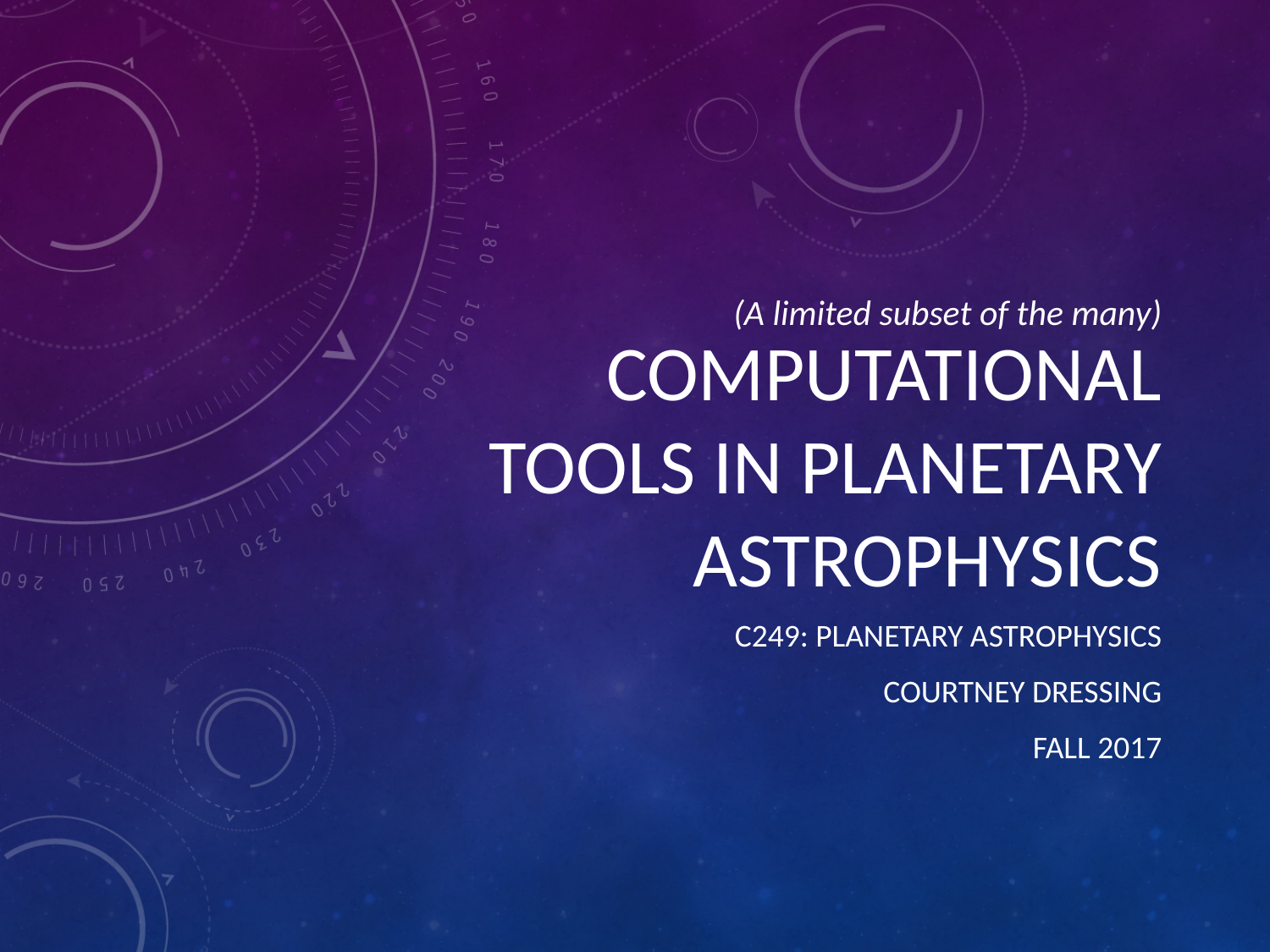

# Computational Tools in Planetary Astrophysics
(A limited subset of the many)
C249: Planetary Astrophysics
Courtney Dressing
Fall 2017